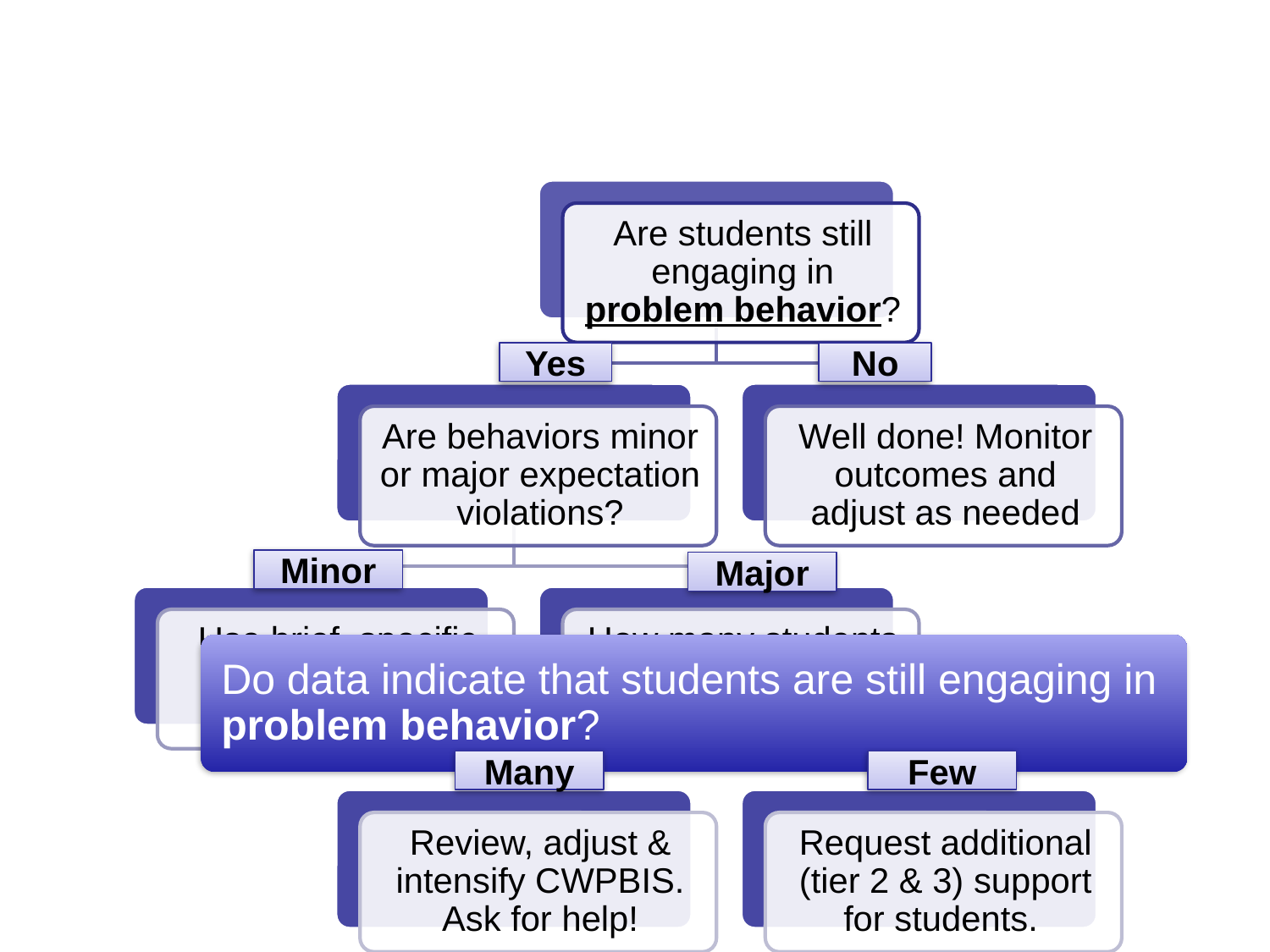

Are students still engaging in problem behavior?
Are behaviors minor or major expectation violations?
Use brief, specific error correction & other strategies
How many students are involved (many or few)?
Review, adjust & intensify CWPBIS. Ask for help!
Request additional (tier 2 & 3) support for students.
Well done! Monitor outcomes and adjust as needed
Yes
No
Minor
Major

Do data indicate that students are still engaging in problem behavior?
Many
Few